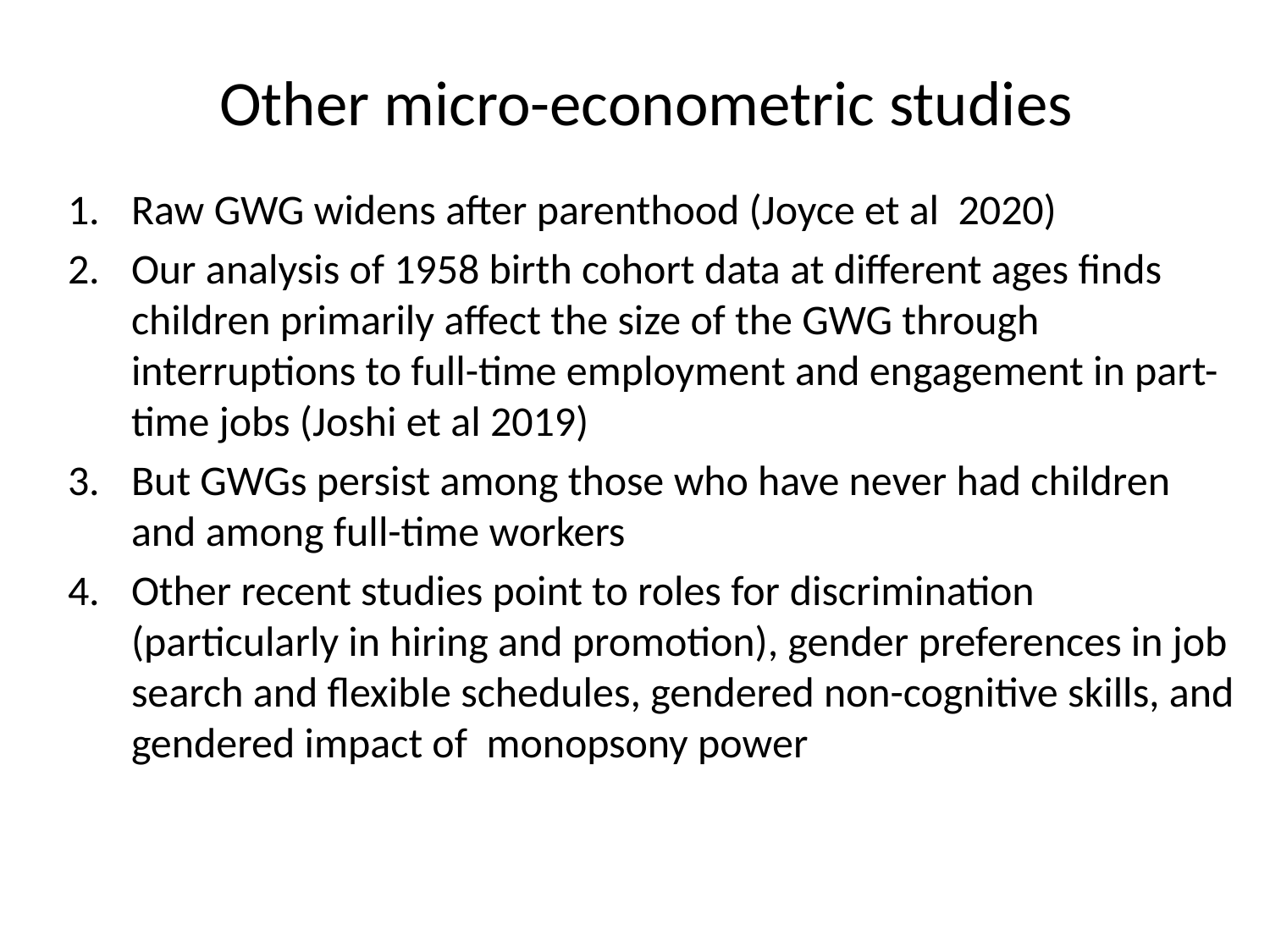

# Other micro-econometric studies
Raw GWG widens after parenthood (Joyce et al  2020)
Our analysis of 1958 birth cohort data at different ages finds children primarily affect the size of the GWG through interruptions to full-time employment and engagement in part-time jobs (Joshi et al 2019)
But GWGs persist among those who have never had children and among full-time workers
Other recent studies point to roles for discrimination (particularly in hiring and promotion), gender preferences in job search and flexible schedules, gendered non-cognitive skills, and gendered impact of  monopsony power